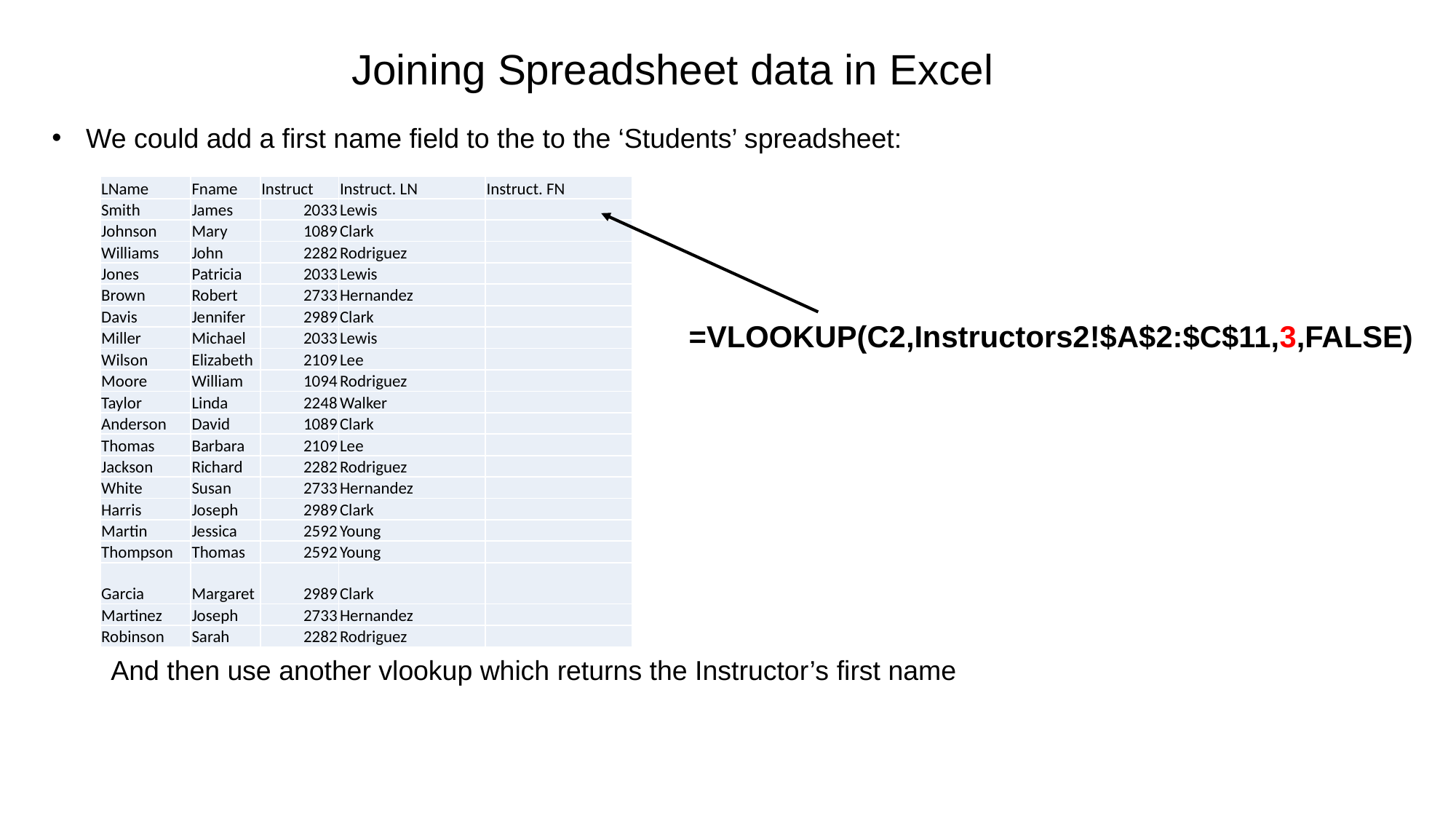

Joining Spreadsheet data in Excel
We could add a first name field to the to the ‘Students’ spreadsheet:
| LName | Fname | Instruct | Instruct. LN | Instruct. FN |
| --- | --- | --- | --- | --- |
| Smith | James | 2033 | Lewis |  |
| Johnson | Mary | 1089 | Clark |  |
| Williams | John | 2282 | Rodriguez |  |
| Jones | Patricia | 2033 | Lewis |  |
| Brown | Robert | 2733 | Hernandez |  |
| Davis | Jennifer | 2989 | Clark |  |
| Miller | Michael | 2033 | Lewis |  |
| Wilson | Elizabeth | 2109 | Lee |  |
| Moore | William | 1094 | Rodriguez |  |
| Taylor | Linda | 2248 | Walker |  |
| Anderson | David | 1089 | Clark |  |
| Thomas | Barbara | 2109 | Lee |  |
| Jackson | Richard | 2282 | Rodriguez |  |
| White | Susan | 2733 | Hernandez |  |
| Harris | Joseph | 2989 | Clark |  |
| Martin | Jessica | 2592 | Young |  |
| Thompson | Thomas | 2592 | Young |  |
| Garcia | Margaret | 2989 | Clark |  |
| Martinez | Joseph | 2733 | Hernandez |  |
| Robinson | Sarah | 2282 | Rodriguez |  |
=VLOOKUP(C2,Instructors2!$A$2:$C$11,3,FALSE)
And then use another vlookup which returns the Instructor’s first name